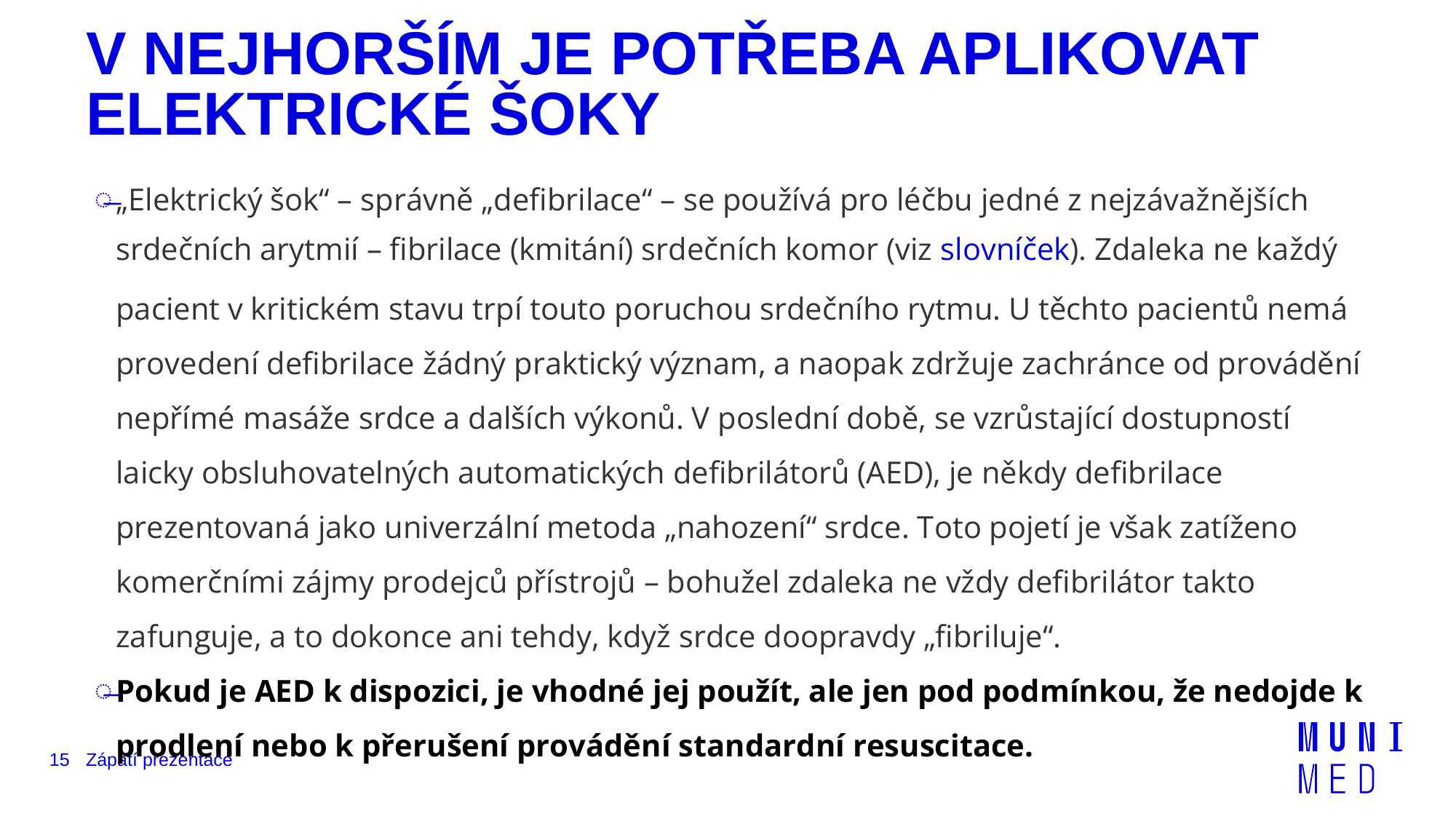

# V NEJHORŠÍM JE POTŘEBA APLIKOVAT ELEKTRICKÉ ŠOKY
„Elektrický šok“ – správně „defibrilace“ – se používá pro léčbu jedné z nejzávažnějších srdečních arytmií – fibrilace (kmitání) srdečních komor (viz slovníček). Zdaleka ne každý pacient v kritickém stavu trpí touto poruchou srdečního rytmu. U těchto pacientů nemá provedení defibrilace žádný praktický význam, a naopak zdržuje zachránce od provádění nepřímé masáže srdce a dalších výkonů. V poslední době, se vzrůstající dostupností laicky obsluhovatelných automatických defibrilátorů (AED), je někdy defibrilace prezentovaná jako univerzální metoda „nahození“ srdce. Toto pojetí je však zatíženo komerčními zájmy prodejců přístrojů – bohužel zdaleka ne vždy defibrilátor takto zafunguje, a to dokonce ani tehdy, když srdce doopravdy „fibriluje“.
Pokud je AED k dispozici, je vhodné jej použít, ale jen pod podmínkou, že nedojde k prodlení nebo k přerušení provádění standardní resuscitace.

15
Zápatí prezentace